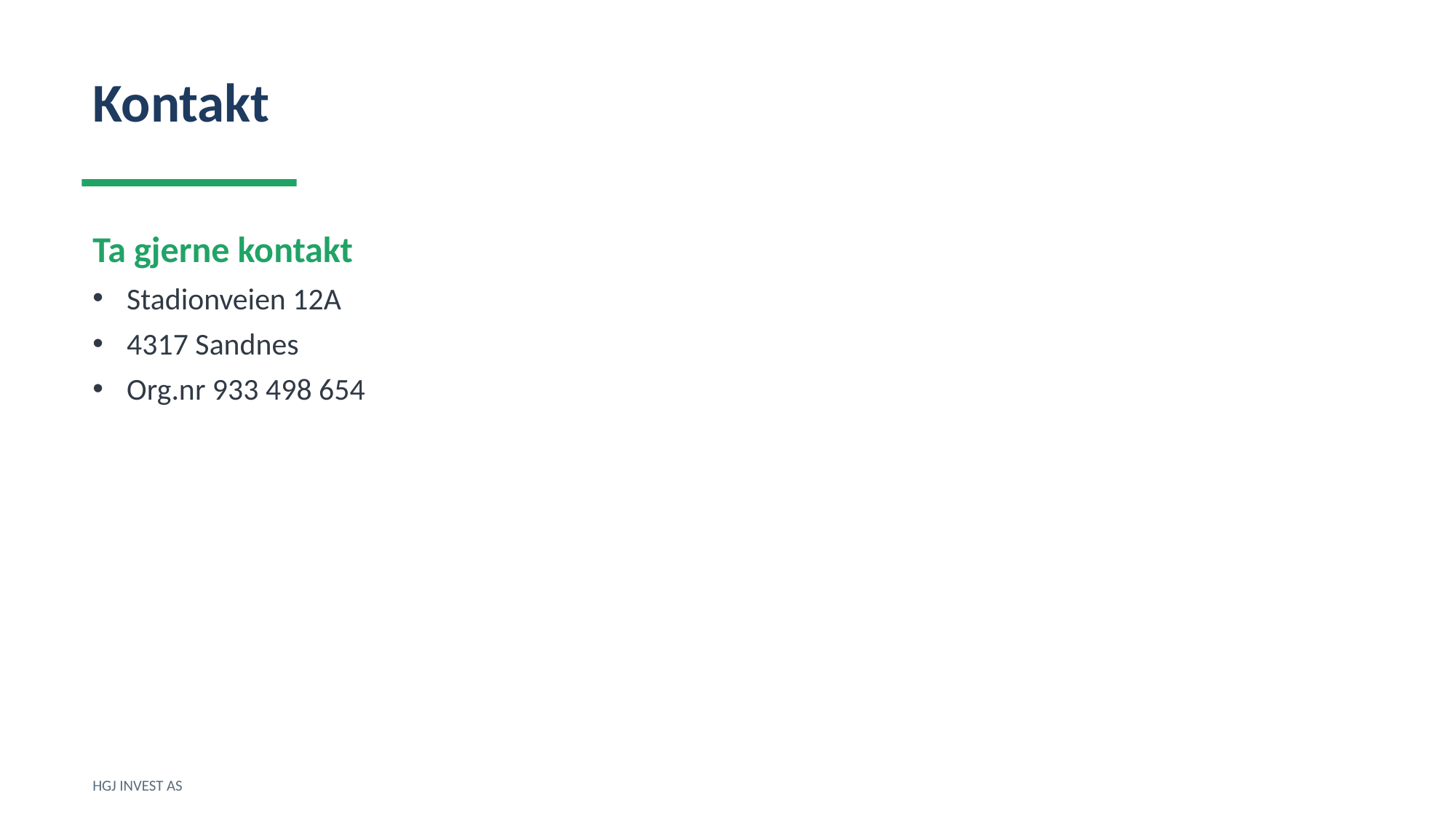

Kontakt

Ta gjerne kontakt
Stadionveien 12A
4317 Sandnes
Org.nr 933 498 654
HGJ INVEST AS